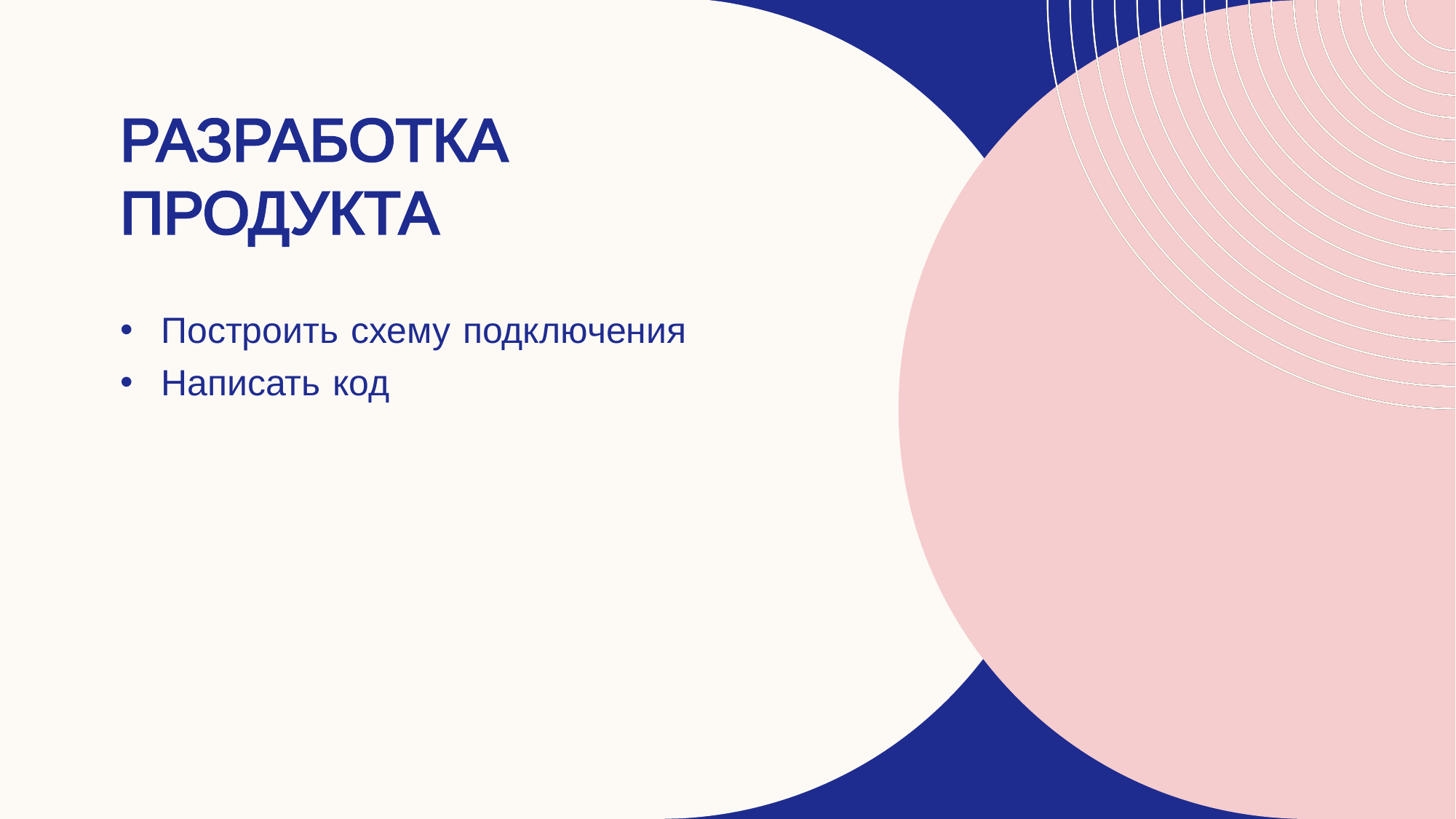

# Разработка продукта
Построить схему подключения
Написать код